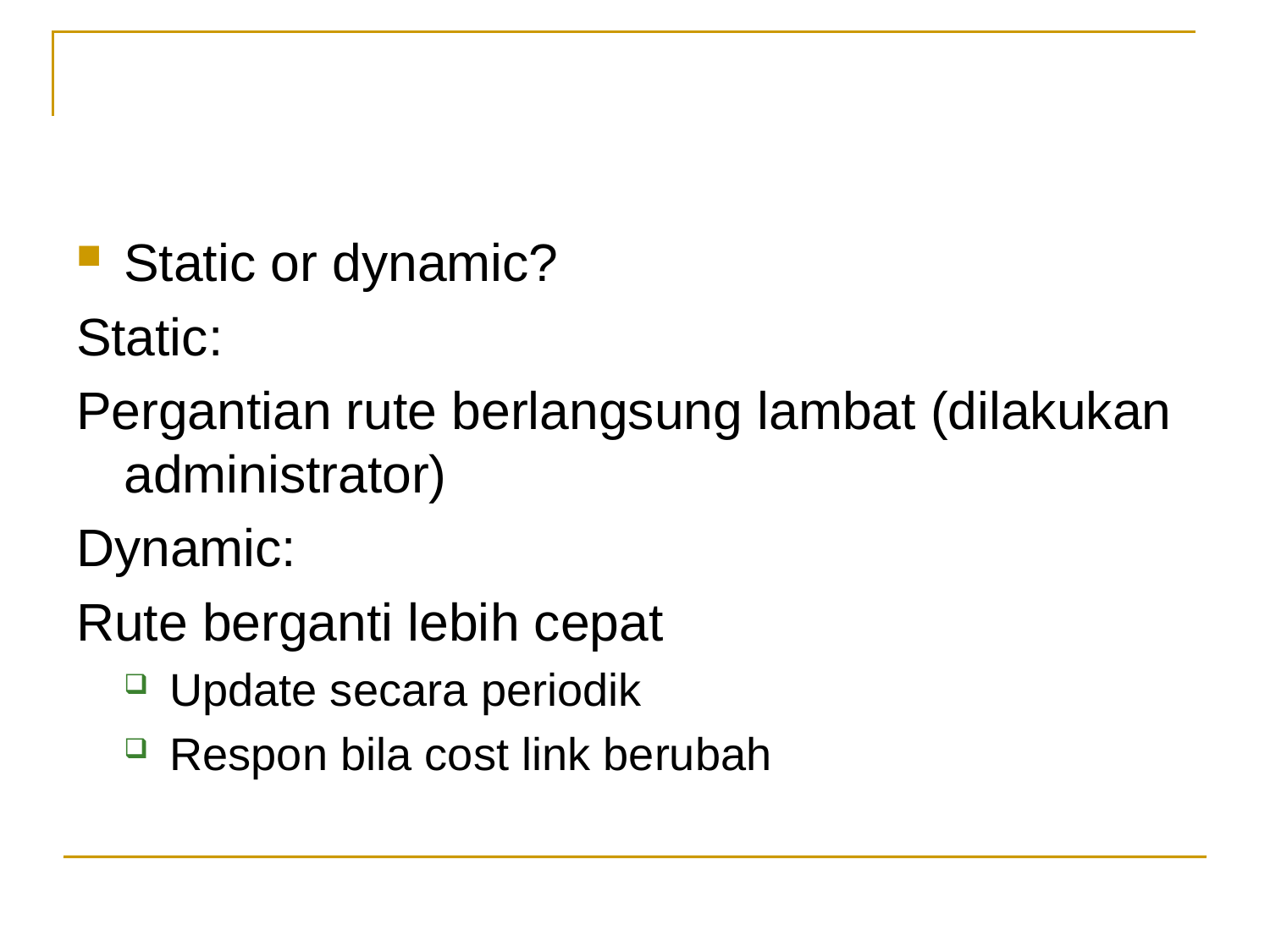

#
Static or dynamic?
Static:
Pergantian rute berlangsung lambat (dilakukan administrator)
Dynamic:
Rute berganti lebih cepat
Update secara periodik
Respon bila cost link berubah